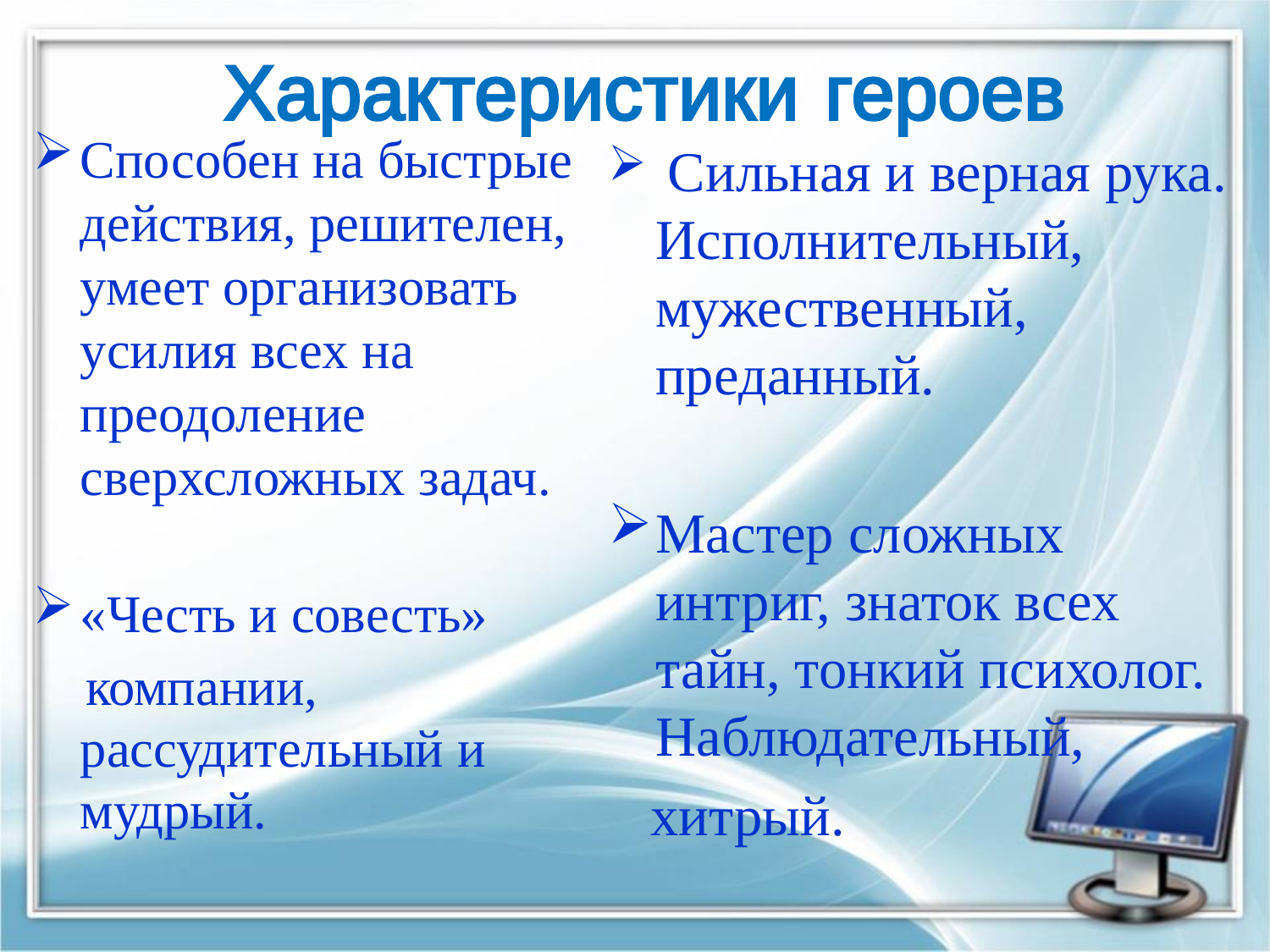

# Характеристики героев
Способен на быстрые действия, решителен, умеет организовать усилия всех на преодоление сверхсложных задач.

«Честь и совесть»
    компании, рассудительный и мудрый.

 Сильная и верная рука. Исполнительный, мужественный, преданный.

Мастер сложных интриг, знаток всех тайн, тонкий психолог. Наблюдательный,
   хитрый.